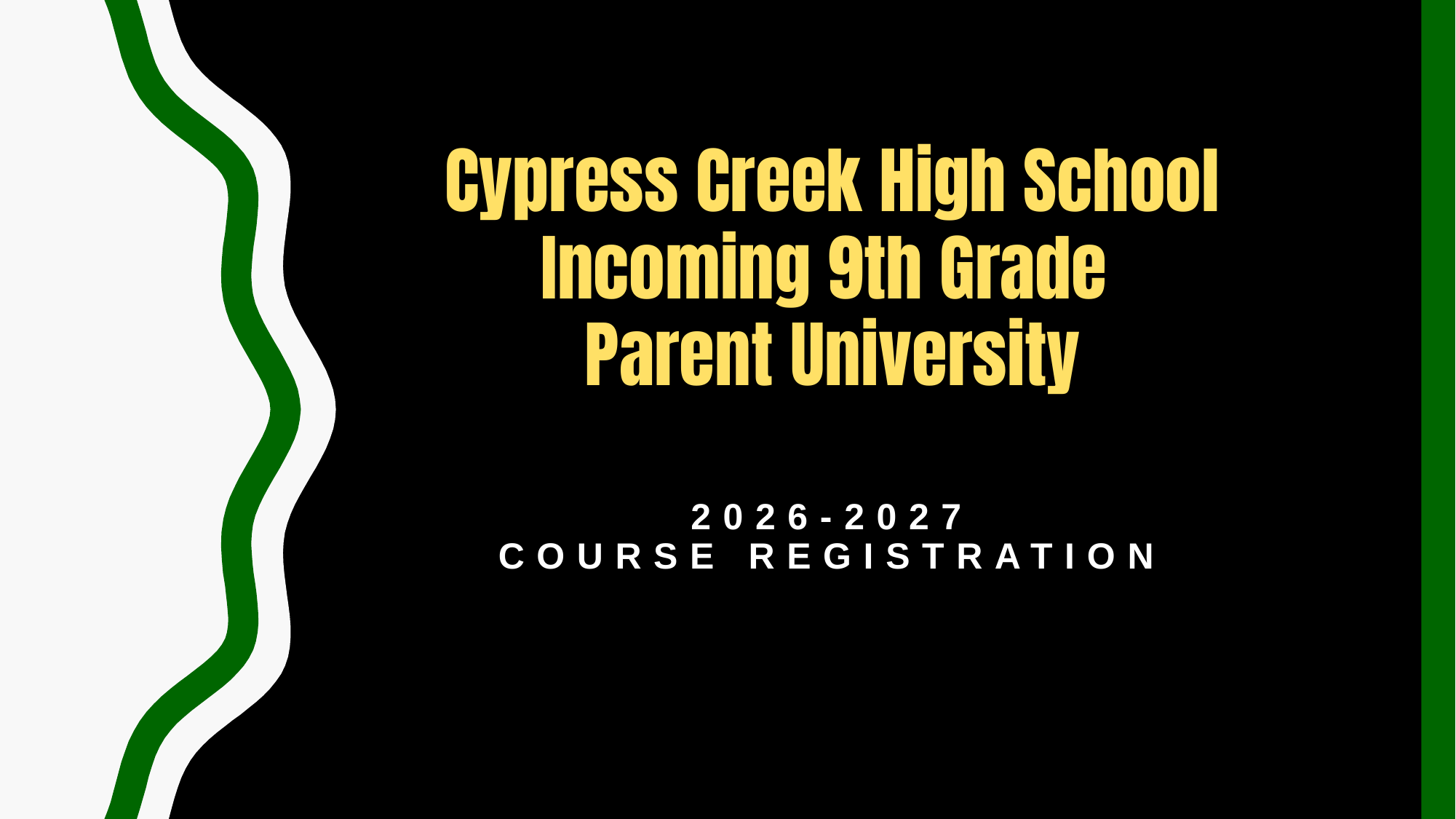

Cypress Creek High School
Incoming 9th Grade
Parent University
# 2026-2027 course registration